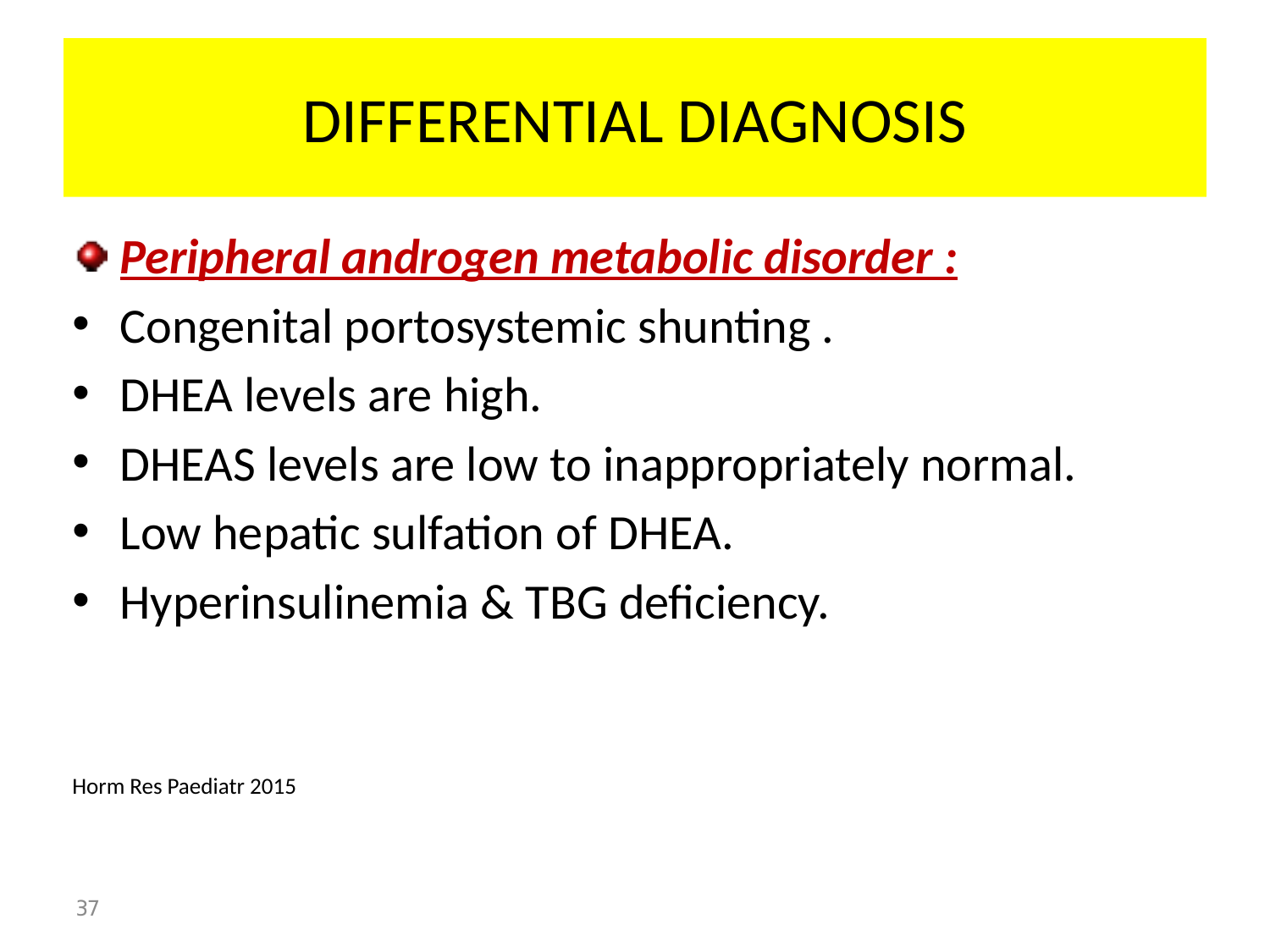

# DIFFERENTIAL DIAGNOSIS
Peripheral androgen metabolic disorder :
Congenital portosystemic shunting .
DHEA levels are high.
DHEAS levels are low to inappropriately normal.
Low hepatic sulfation of DHEA.
Hyperinsulinemia & TBG deficiency.

Horm Res Paediatr 2015

37